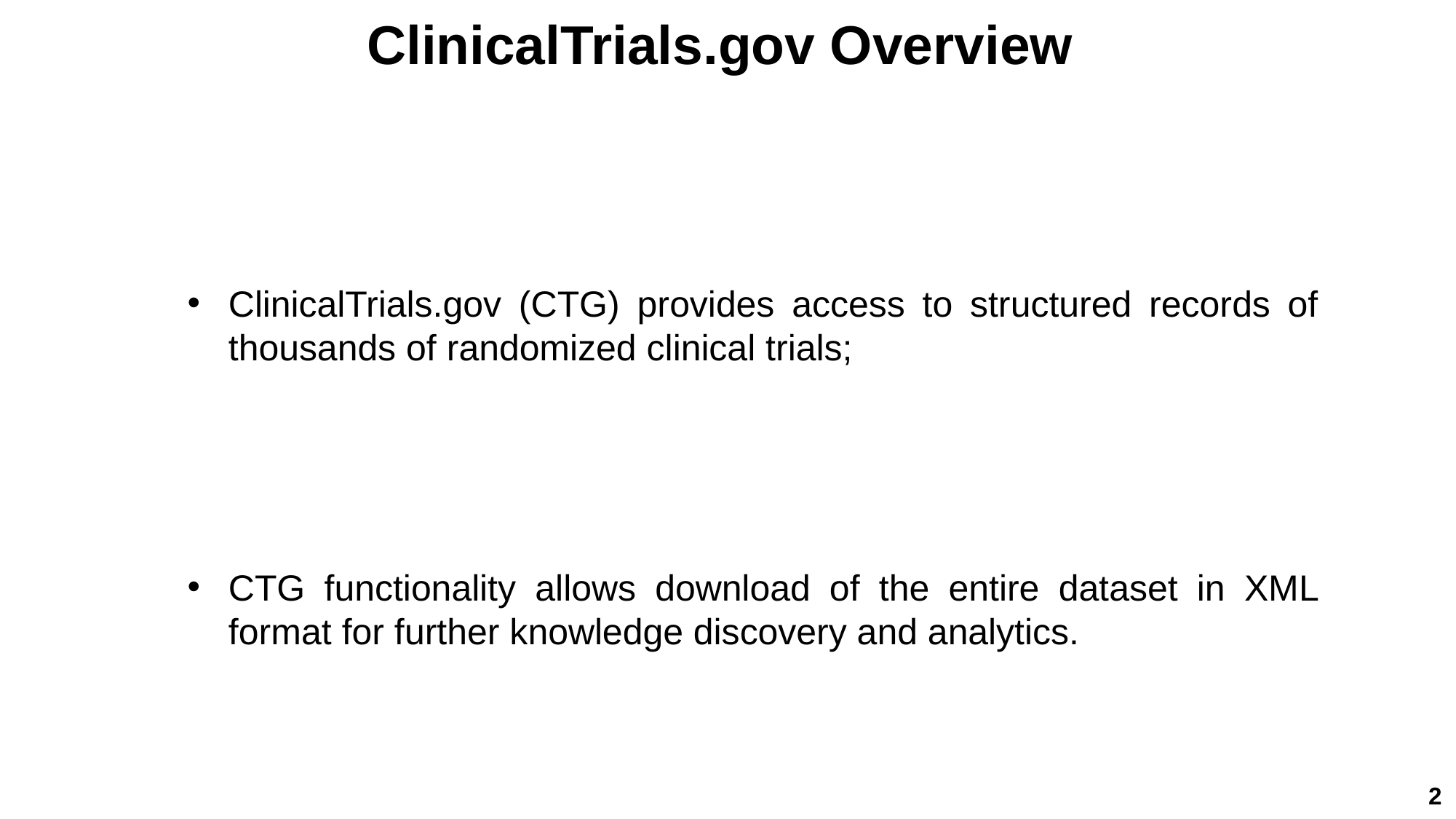

ClinicalTrials.gov Overview
ClinicalTrials.gov (CTG) provides access to structured records of thousands of randomized clinical trials;

CTG functionality allows download of the entire dataset in XML format for further knowledge discovery and analytics.

2